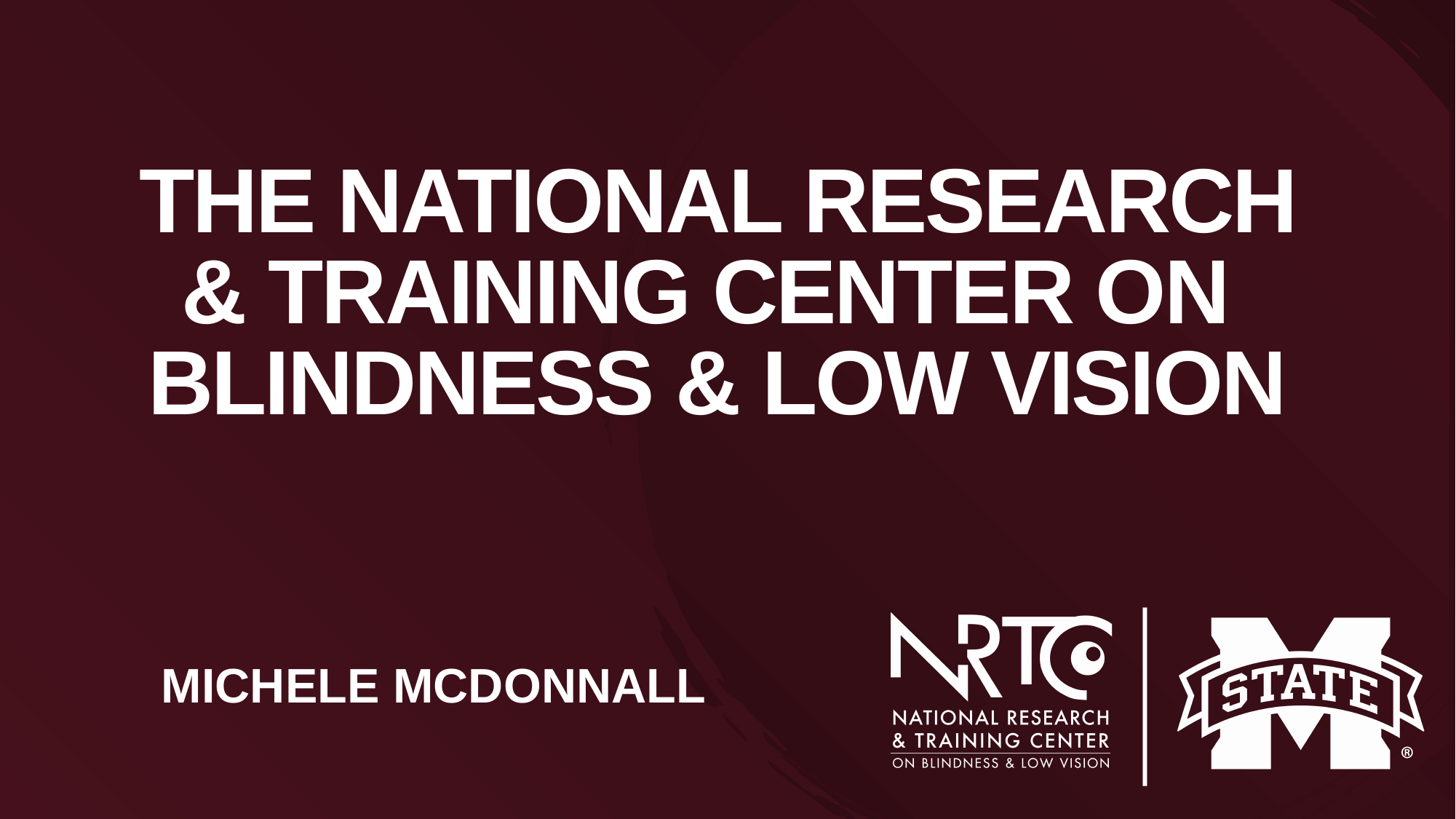

# The National Research & Training Center on Blindness & Low Vision
Michele McDonnall